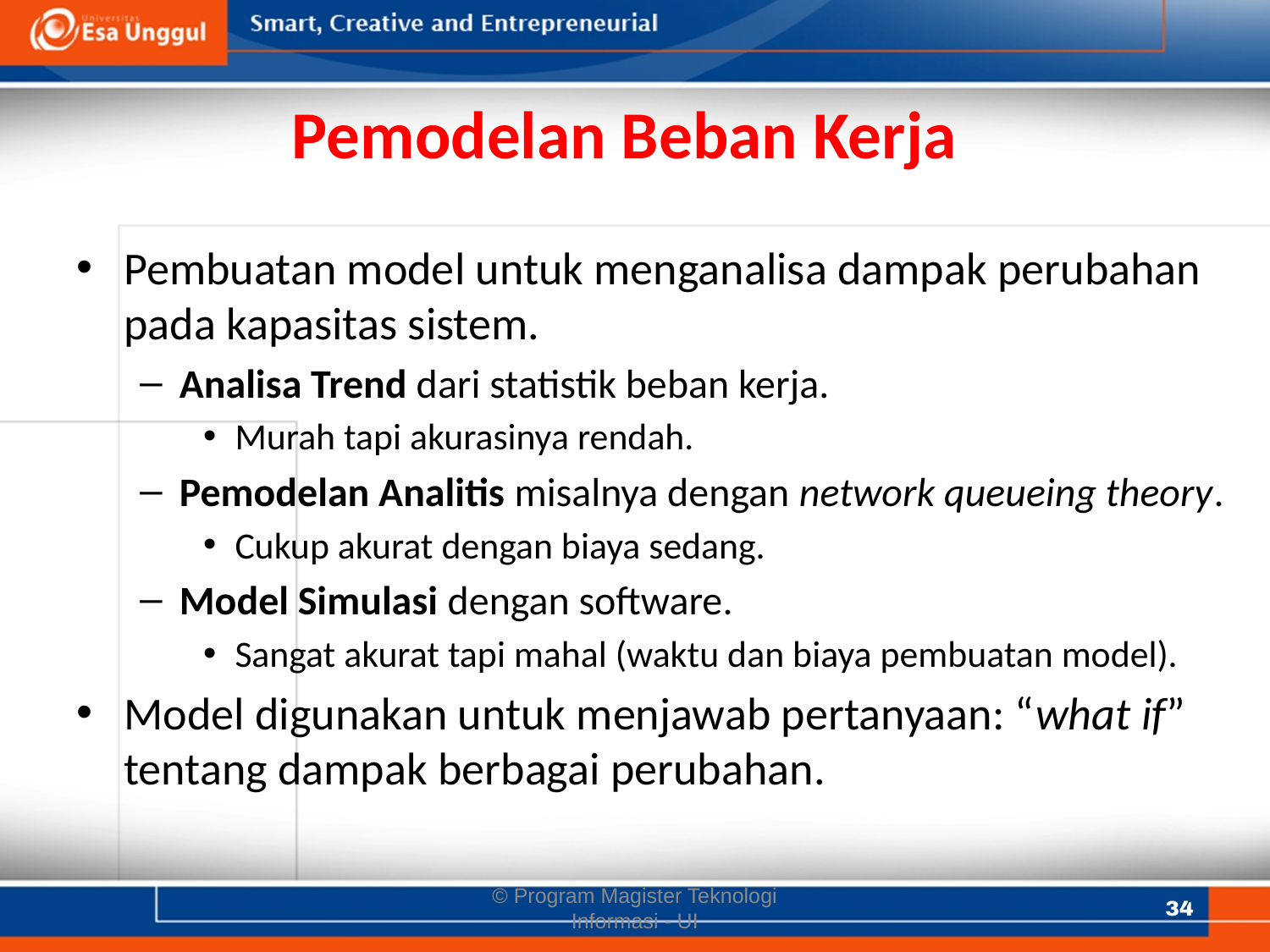

# Pemodelan Beban Kerja
Pembuatan model untuk menganalisa dampak perubahan pada kapasitas sistem.
Analisa Trend dari statistik beban kerja.
Murah tapi akurasinya rendah.
Pemodelan Analitis misalnya dengan network queueing theory.
Cukup akurat dengan biaya sedang.
Model Simulasi dengan software.
Sangat akurat tapi mahal (waktu dan biaya pembuatan model).
Model digunakan untuk menjawab pertanyaan: “what if” tentang dampak berbagai perubahan.
© Program Magister Teknologi Informasi - UI
34